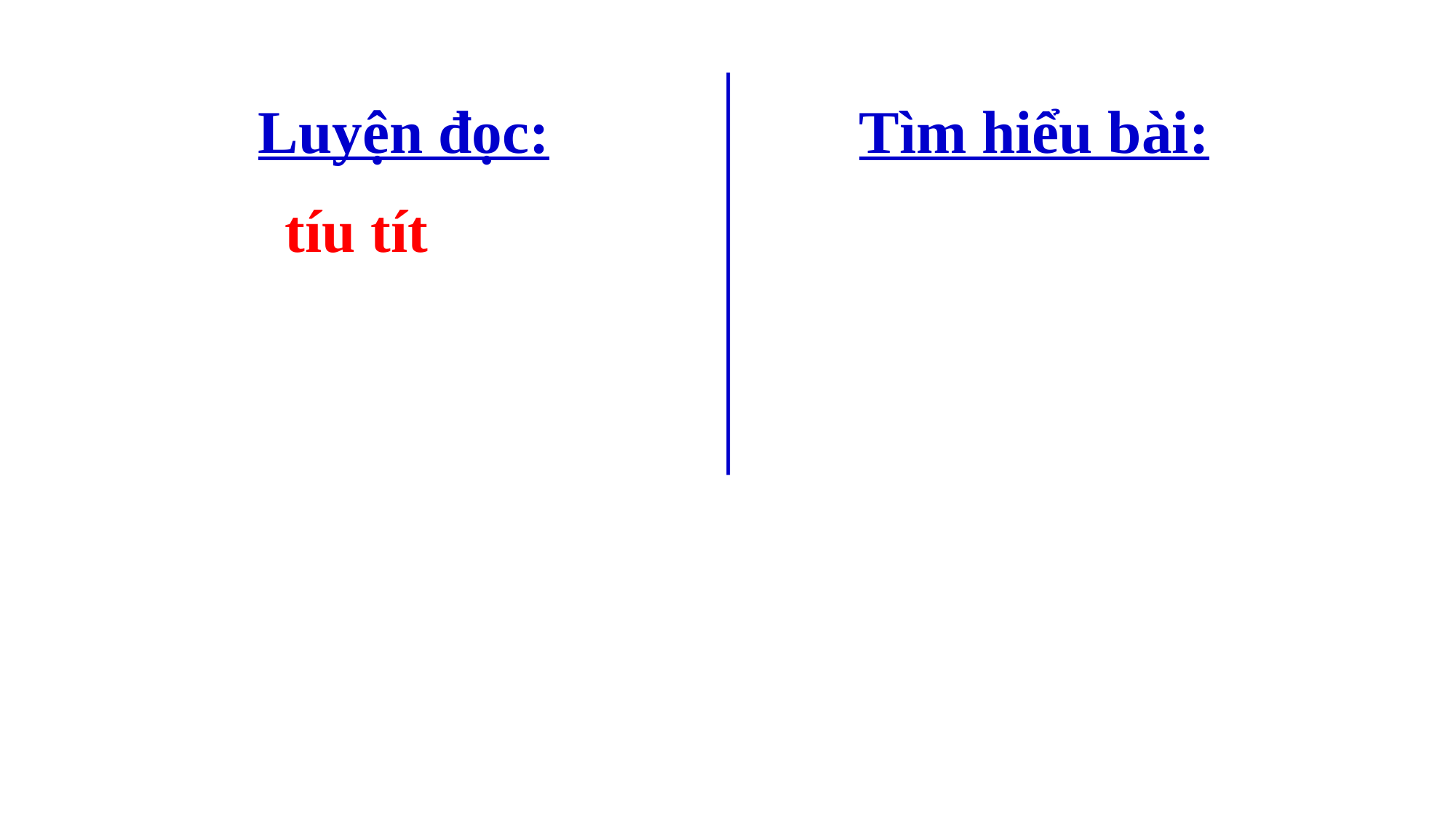

Tìm hiểu bài:
Luyện đọc:
tíu tít